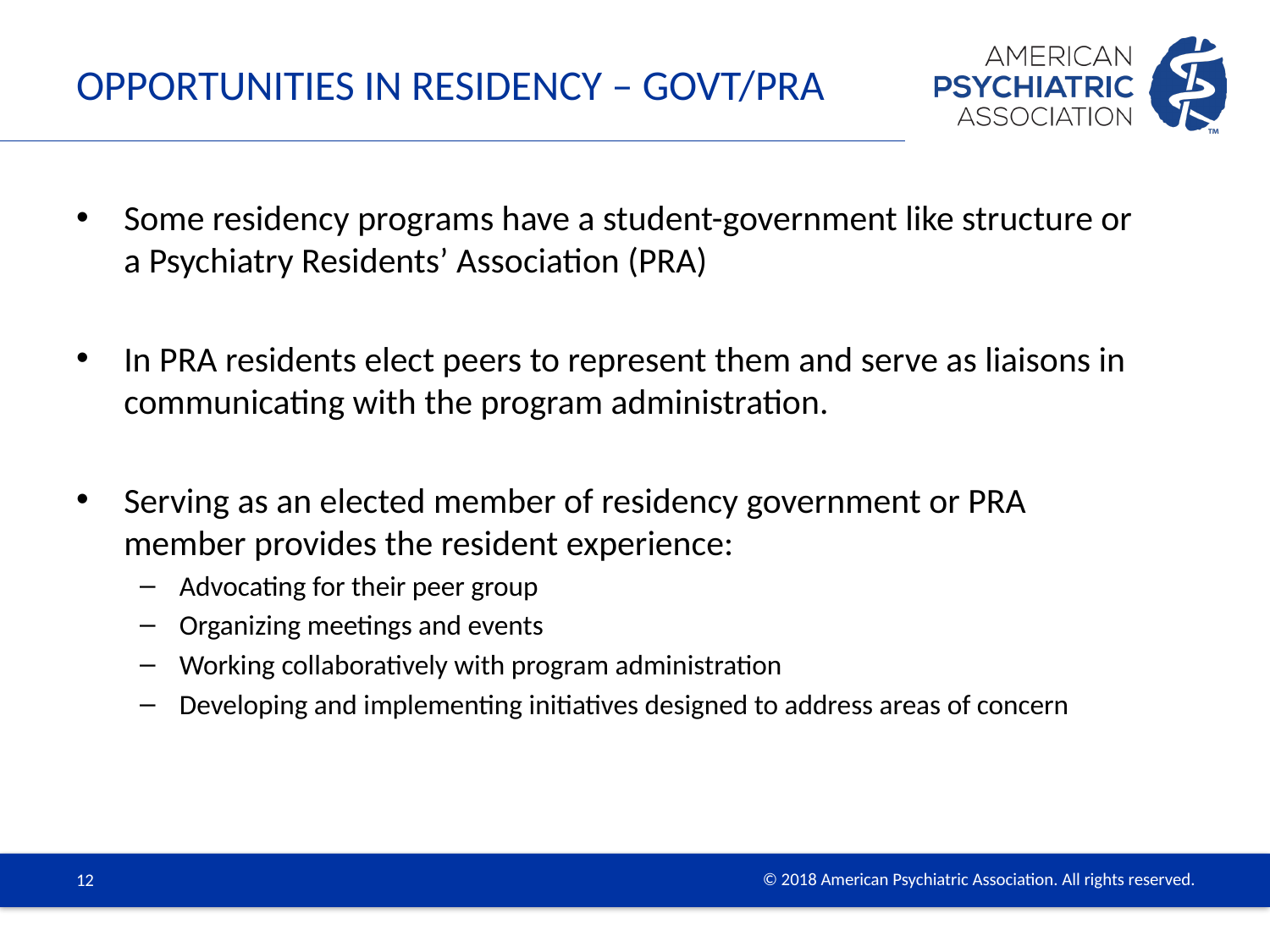

# Opportunities in residency – GOVT/PRA
Some residency programs have a student-government like structure or a Psychiatry Residents’ Association (PRA)

In PRA residents elect peers to represent them and serve as liaisons in communicating with the program administration.

Serving as an elected member of residency government or PRA member provides the resident experience:
Advocating for their peer group
Organizing meetings and events
Working collaboratively with program administration
Developing and implementing initiatives designed to address areas of concern